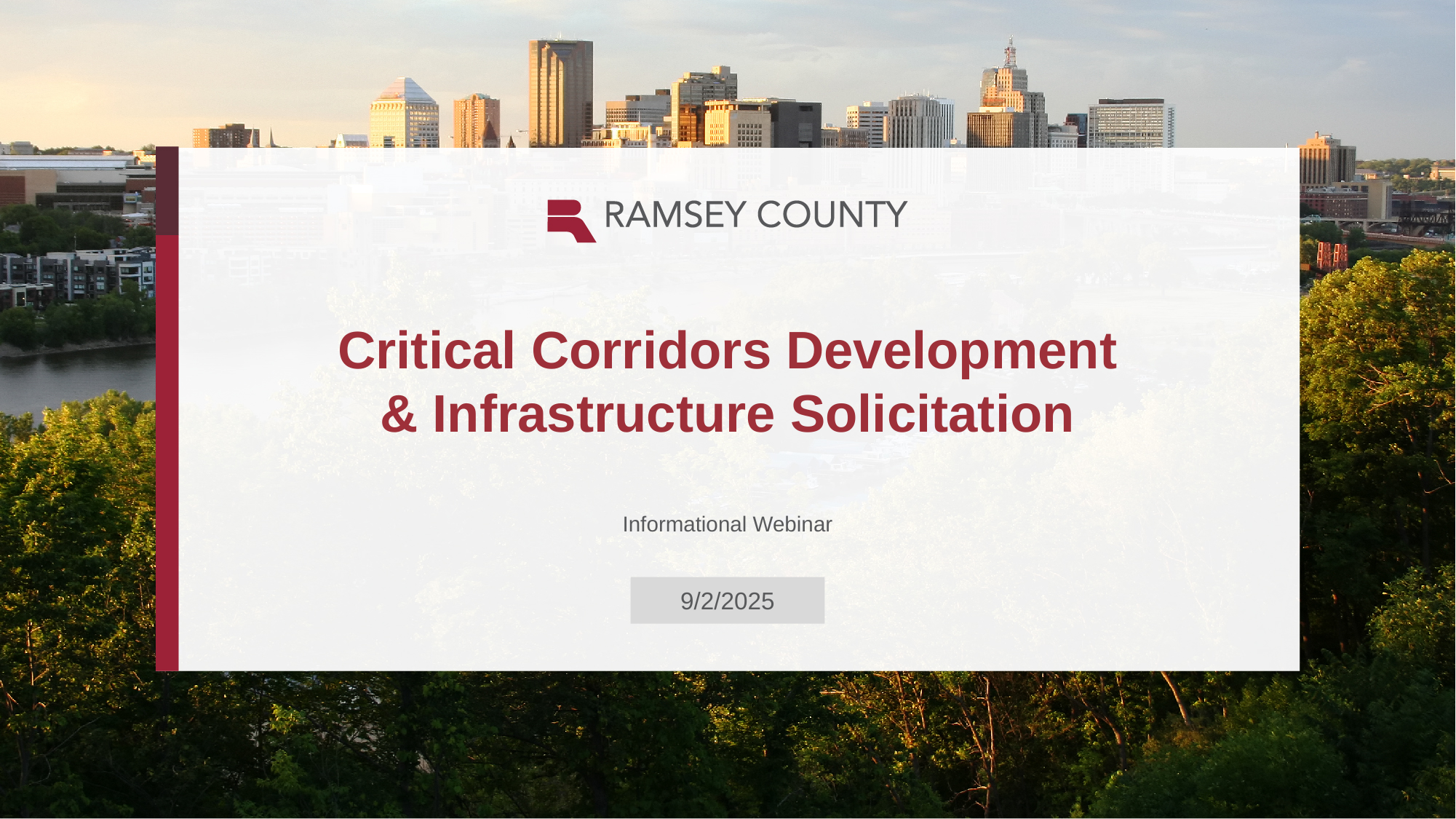

Critical Corridors Development & Infrastructure Solicitation
Informational Webinar

9/2/2025